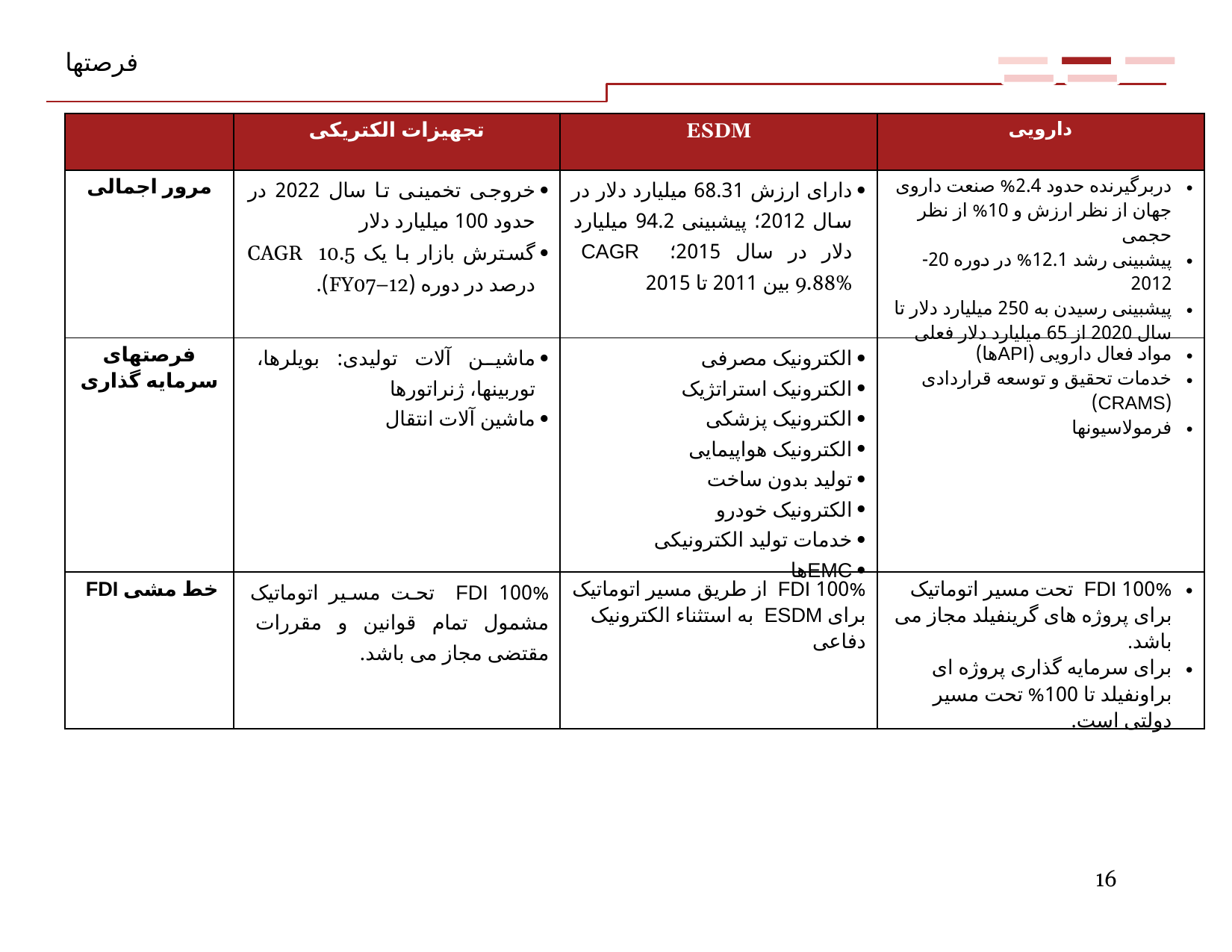

فرصتها

  –
|  | تجهیزات الکتریکی | ESDM | دارویی |
| --- | --- | --- | --- |
| مرور اجمالی | خروجی تخمینی تا سال 2022 در حدود 100 میلیارد دلار گسترش بازار با یک CAGR 10.5 درصد در دوره (FY07–12). | دارای ارزش 68.31 میلیارد دلار در سال 2012؛ پیشبینی 94.2 میلیارد دلار در سال 2015؛ CAGR 9.88% بین 2011 تا 2015 | دربرگیرنده حدود 2.4% صنعت داروی جهان از نظر ارزش و 10% از نظر حجمی پیشبینی رشد 12.1% در دوره 20-2012 پیشبینی رسیدن به 250 میلیارد دلار تا سال 2020 از 65 میلیارد دلار فعلی |
| فرصتهای سرمایه گذاری | ماشین آلات تولیدی: بویلرها، توربینها، ژنراتورها ماشین آلات انتقال | الکترونیک مصرفی الکترونیک استراتژیک الکترونیک پزشکی الکترونیک هواپیمایی تولید بدون ساخت الکترونیک خودرو خدمات تولید الکترونیکی EMCها | مواد فعال دارویی (APIها) خدمات تحقیق و توسعه قراردادی (CRAMS) فرمولاسیونها |
| خط مشی FDI | 100% FDI تحت مسیر اتوماتیک مشمول تمام قوانین و مقررات مقتضی مجاز می باشد. | 100% FDI از طریق مسیر اتوماتیک برای ESDM به استثناء الکترونیک دفاعی | 100% FDI تحت مسیر اتوماتیک برای پروژه های گرینفیلد مجاز می باشد. برای سرمایه گذاری پروژه ای براونفیلد تا 100% تحت مسیر دولتی است. |
16